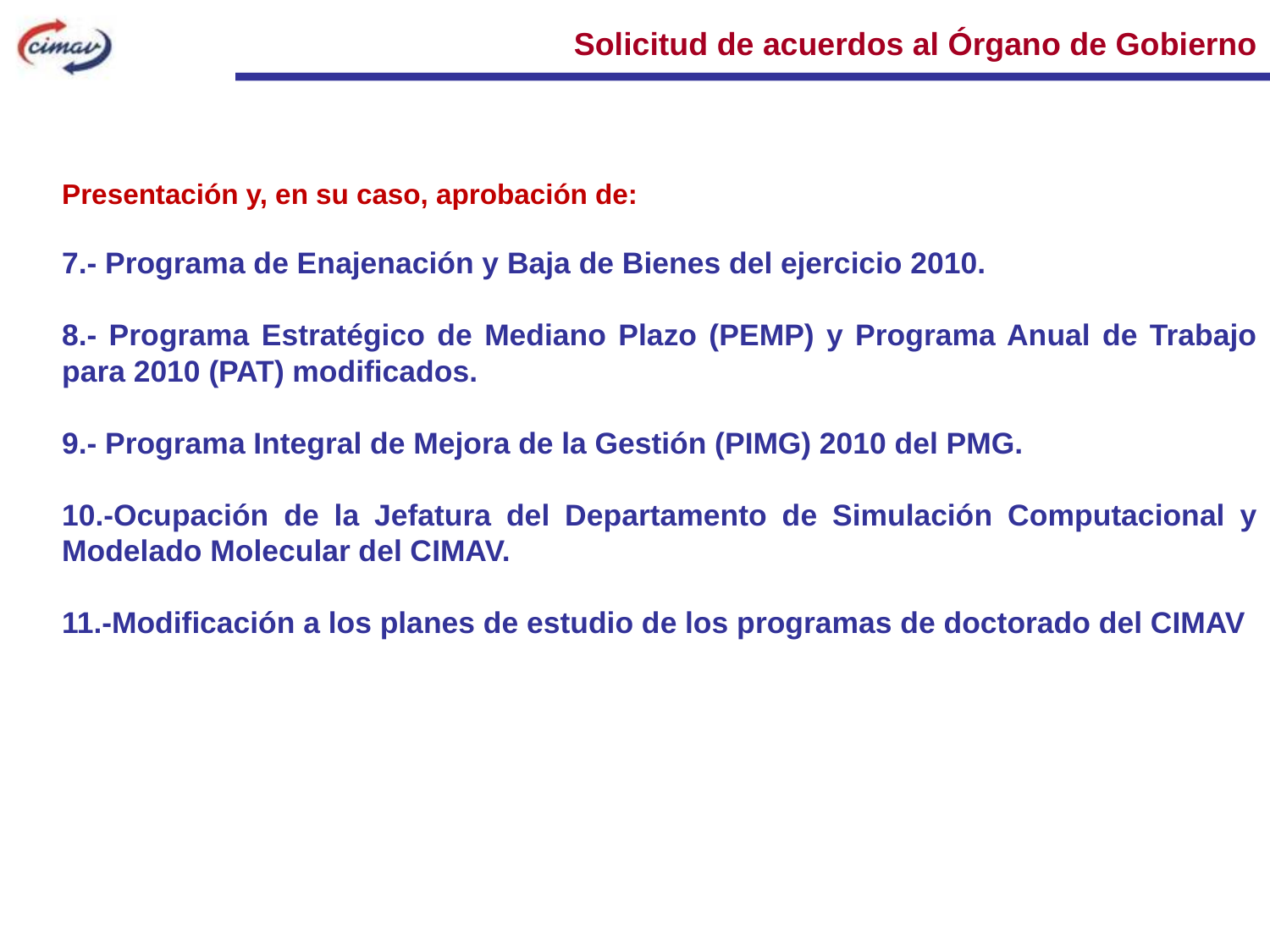

Solicitud de acuerdos al Órgano de Gobierno
Presentación y, en su caso, aprobación de:

7.- Programa de Enajenación y Baja de Bienes del ejercicio 2010.

8.- Programa Estratégico de Mediano Plazo (PEMP) y Programa Anual de Trabajo para 2010 (PAT) modificados.

9.- Programa Integral de Mejora de la Gestión (PIMG) 2010 del PMG.

10.-Ocupación de la Jefatura del Departamento de Simulación Computacional y Modelado Molecular del CIMAV.

11.-Modificación a los planes de estudio de los programas de doctorado del CIMAV